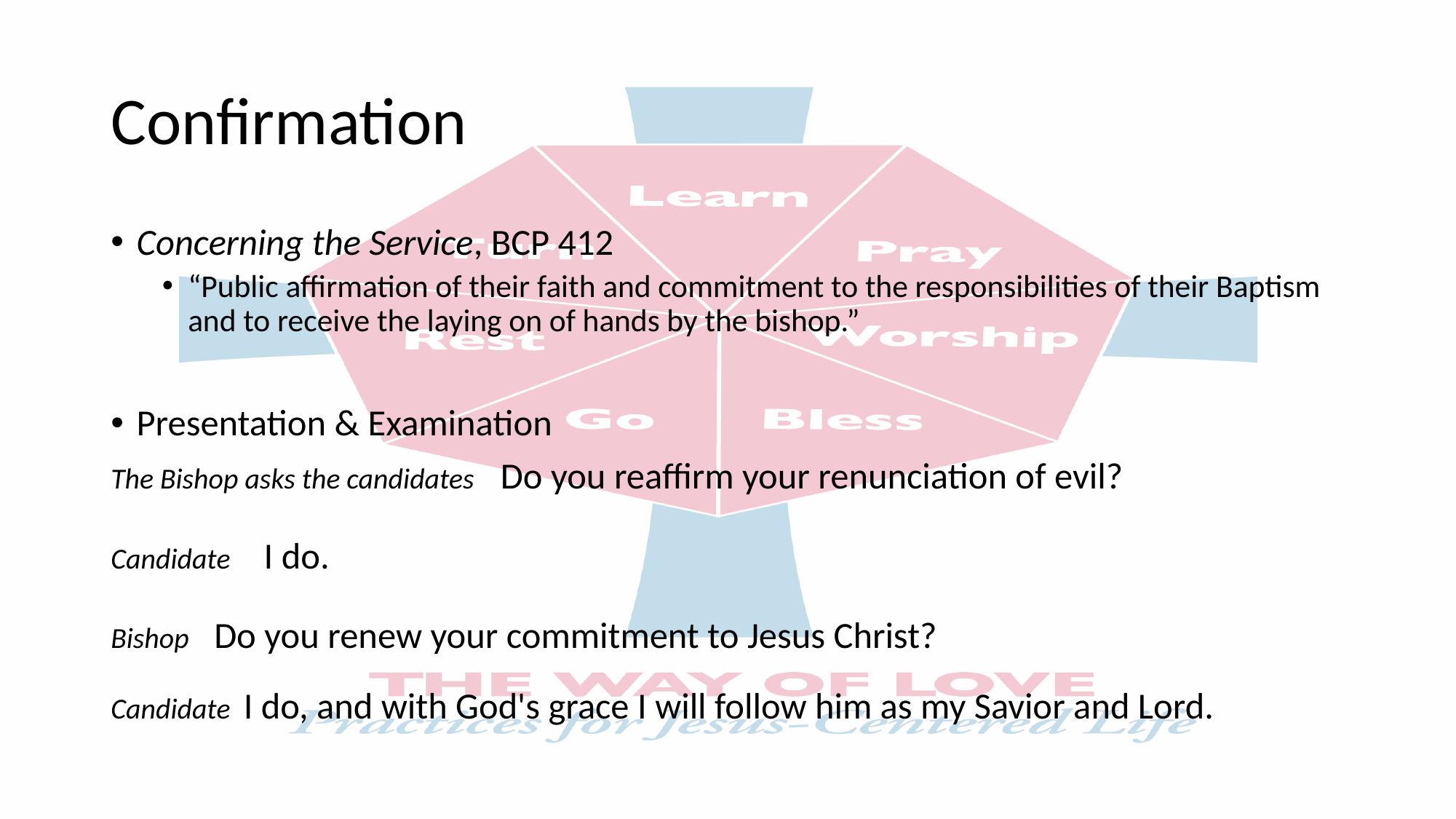

# Confirmation
Concerning the Service, BCP 412
“Public affirmation of their faith and commitment to the responsibilities of their Baptism and to receive the laying on of hands by the bishop.”

Presentation & Examination
The Bishop asks the candidates    Do you reaffirm your renunciation of evil?
Candidate    I do.
Bishop   Do you renew your commitment to Jesus Christ?
Candidate  I do, and with God's grace I will follow him as my Savior and Lord.